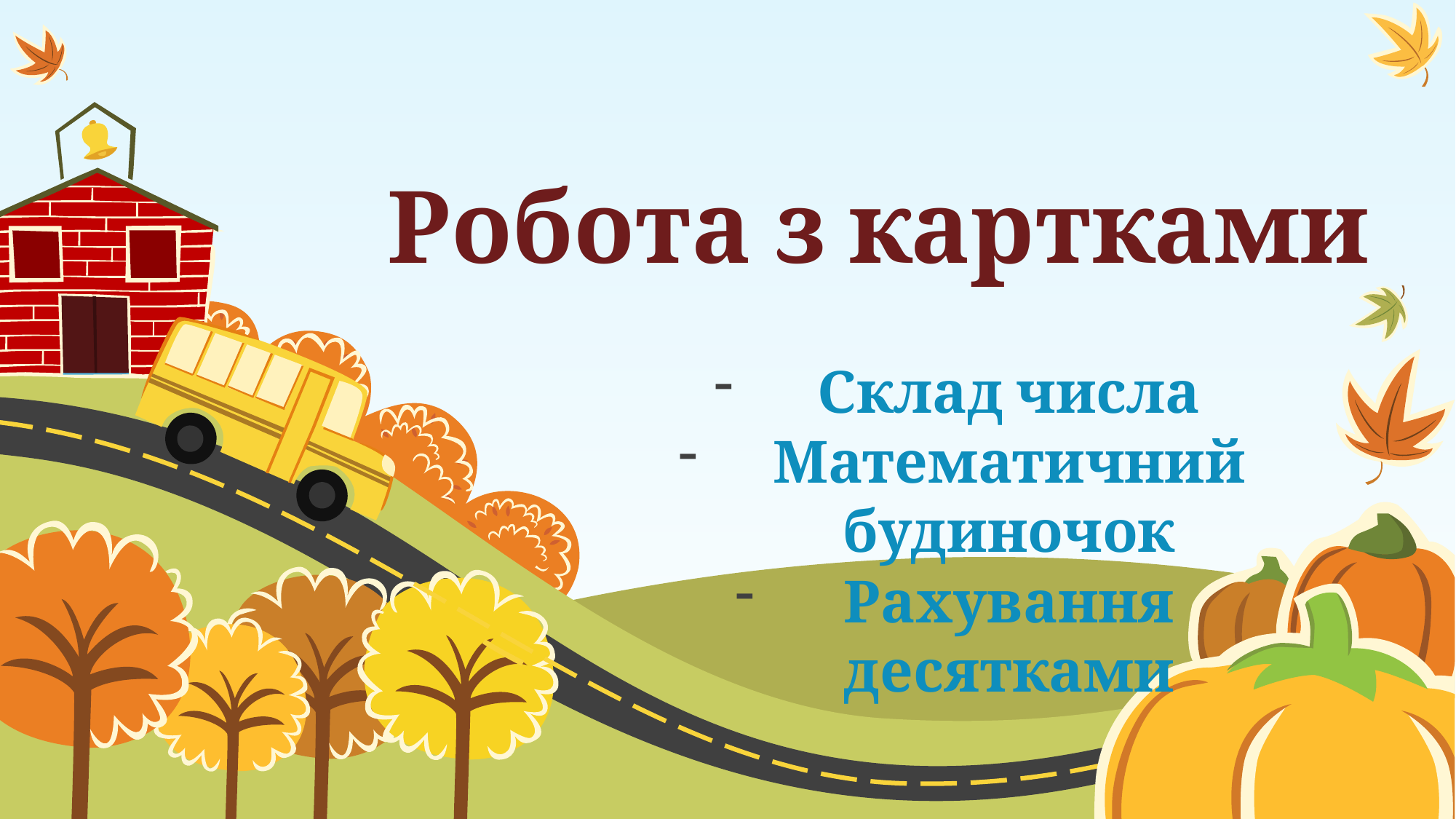

# Робота з картками
Склад числа
Математичний будиночок
Рахування десятками